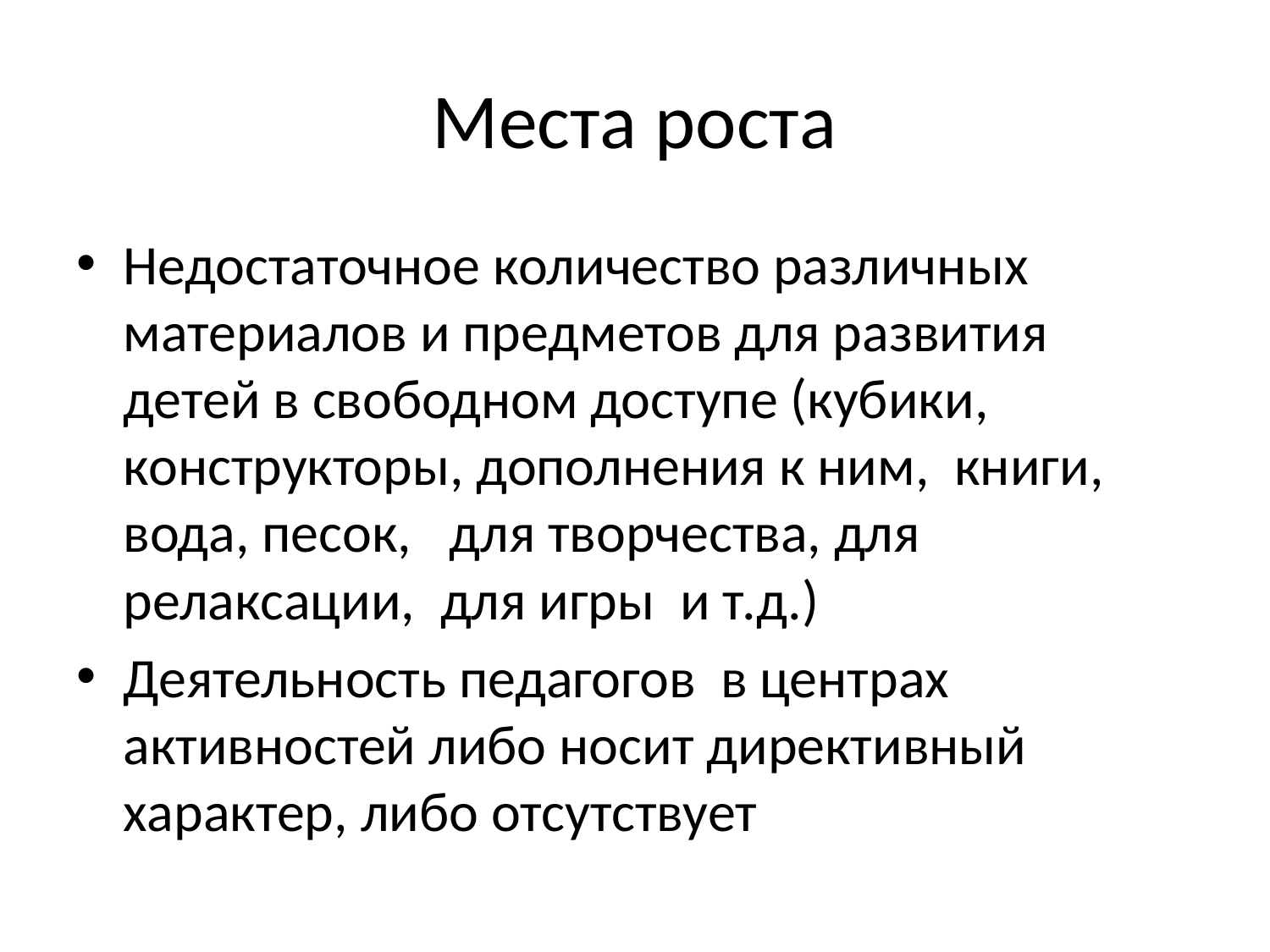

# Места роста
Недостаточное количество различных материалов и предметов для развития детей в свободном доступе (кубики, конструкторы, дополнения к ним,  книги, вода, песок,   для творчества, для релаксации,  для игры  и т.д.)
Деятельность педагогов  в центрах активностей либо носит директивный характер, либо отсутствует